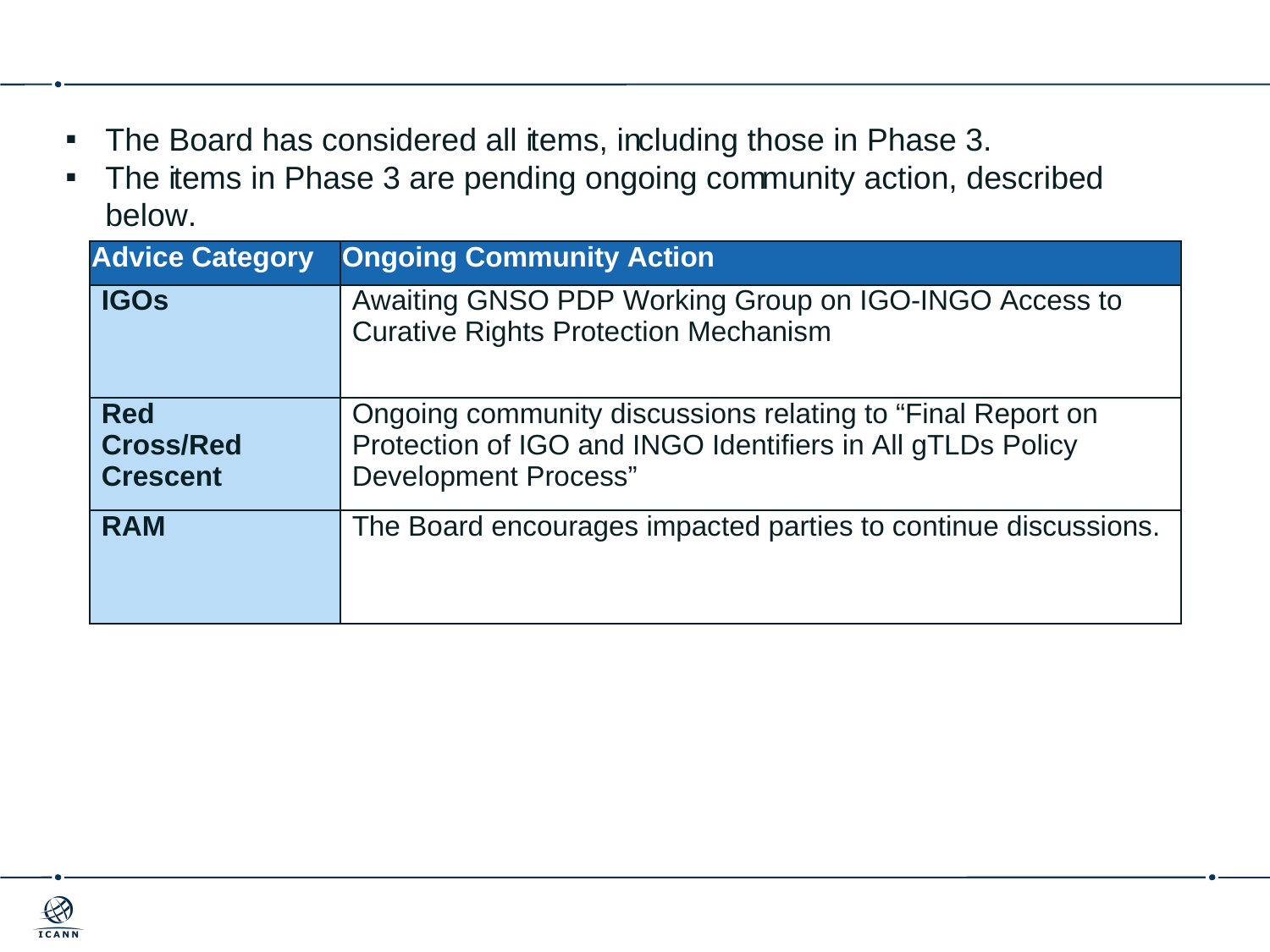

# Open GAC Advice – Phase 3 Items
| 17
The Board has considered all items, including those in Phase 3.
The items in Phase 3 are pending ongoing community action, described below.
| Advice Category | Ongoing Community Action |
| --- | --- |
| IGOs | Awaiting GNSO PDP Working Group on IGO-INGO Access to Curative Rights Protection Mechanism |
| Red Cross/Red Crescent | Ongoing community discussions relating to “Final Report on Protection of IGO and INGO Identifiers in All gTLDs Policy Development Process” |
| RAM | The Board encourages impacted parties to continue discussions. |